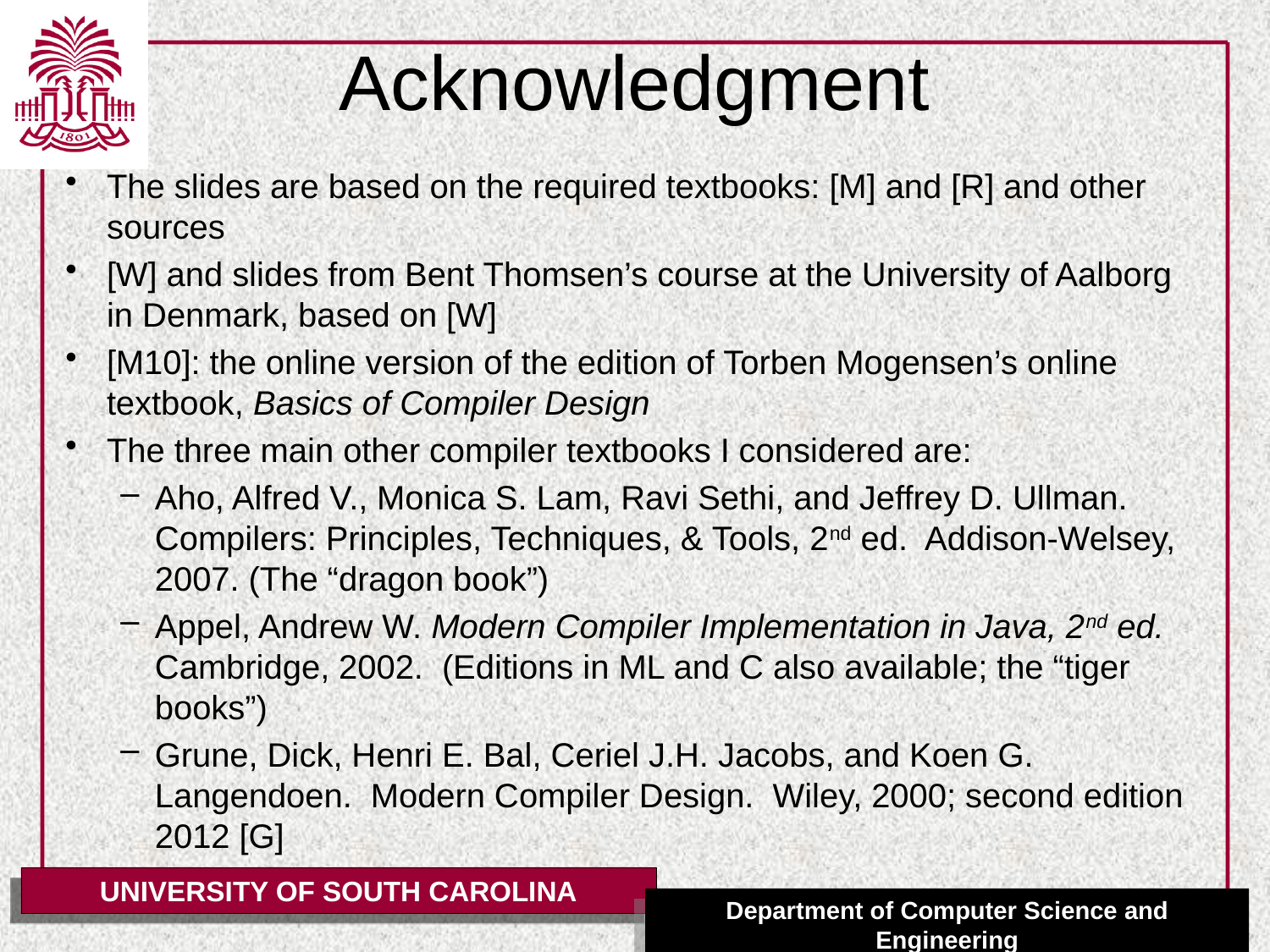

# Acknowledgment
The slides are based on the required textbooks: [M] and [R] and other sources
[W] and slides from Bent Thomsen’s course at the University of Aalborg in Denmark, based on [W]
[M10]: the online version of the edition of Torben Mogensen’s online textbook, Basics of Compiler Design
The three main other compiler textbooks I considered are:
Aho, Alfred V., Monica S. Lam, Ravi Sethi, and Jeffrey D. Ullman.  Compilers: Principles, Techniques, & Tools, 2nd ed.  Addison-Welsey, 2007. (The “dragon book”)
Appel, Andrew W. Modern Compiler Implementation in Java, 2nd ed. Cambridge, 2002.  (Editions in ML and C also available; the “tiger books”)
Grune, Dick, Henri E. Bal, Ceriel J.H. Jacobs, and Koen G. Langendoen.  Modern Compiler Design.  Wiley, 2000; second edition 2012 [G]